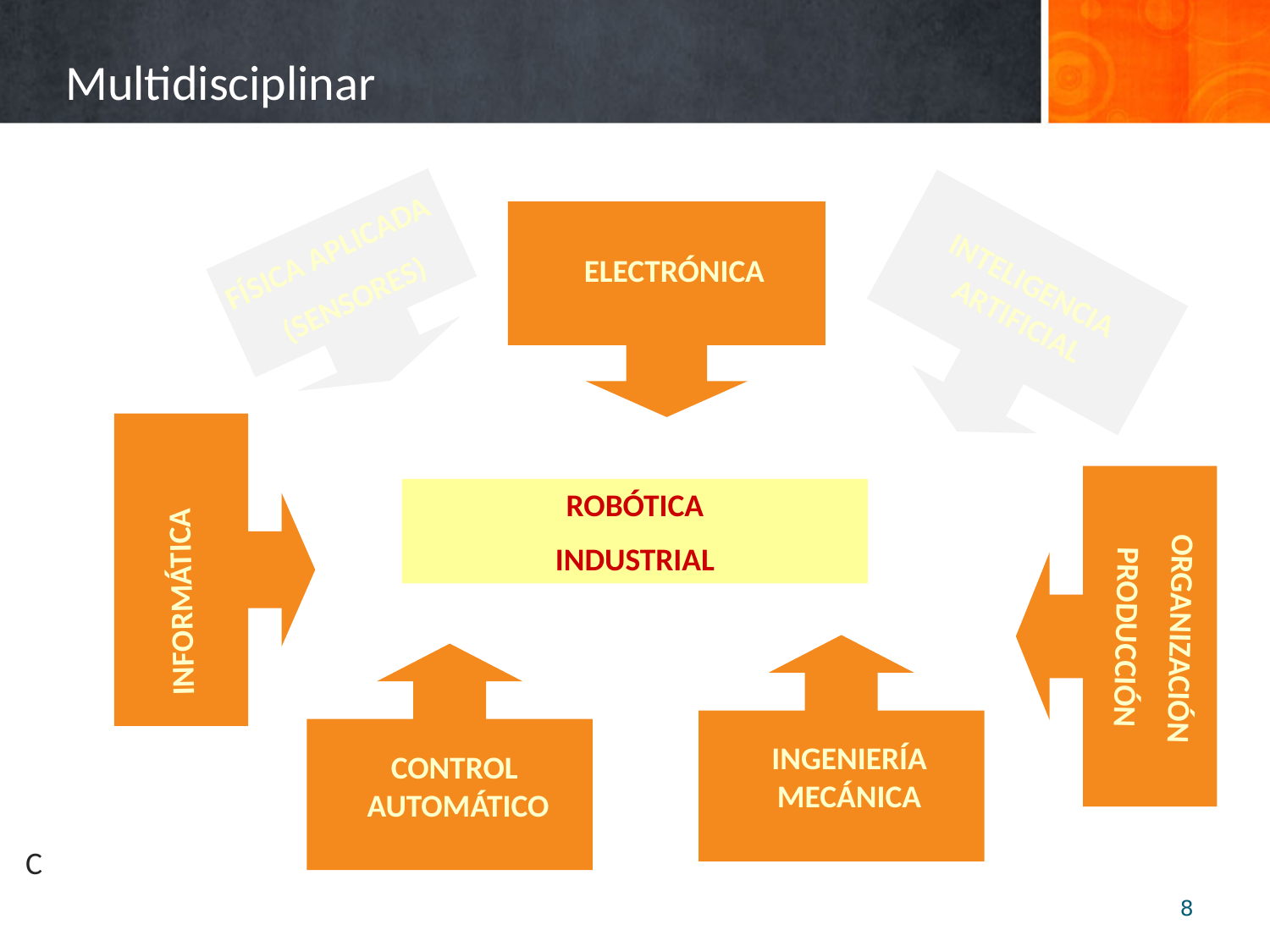

# Multidisciplinar

ELECTRÓNICA

FÍSICA APLICADA
(SENSORES)
INTELIGENCIA
ARTIFICIAL

INFORMÁTICA

ORGANIZACIÓN
PRODUCCIÓN
ROBÓTICA
INDUSTRIAL

INGENIERÍA
MECÁNICA

CONTROL
AUTOMÁTICO
C
8